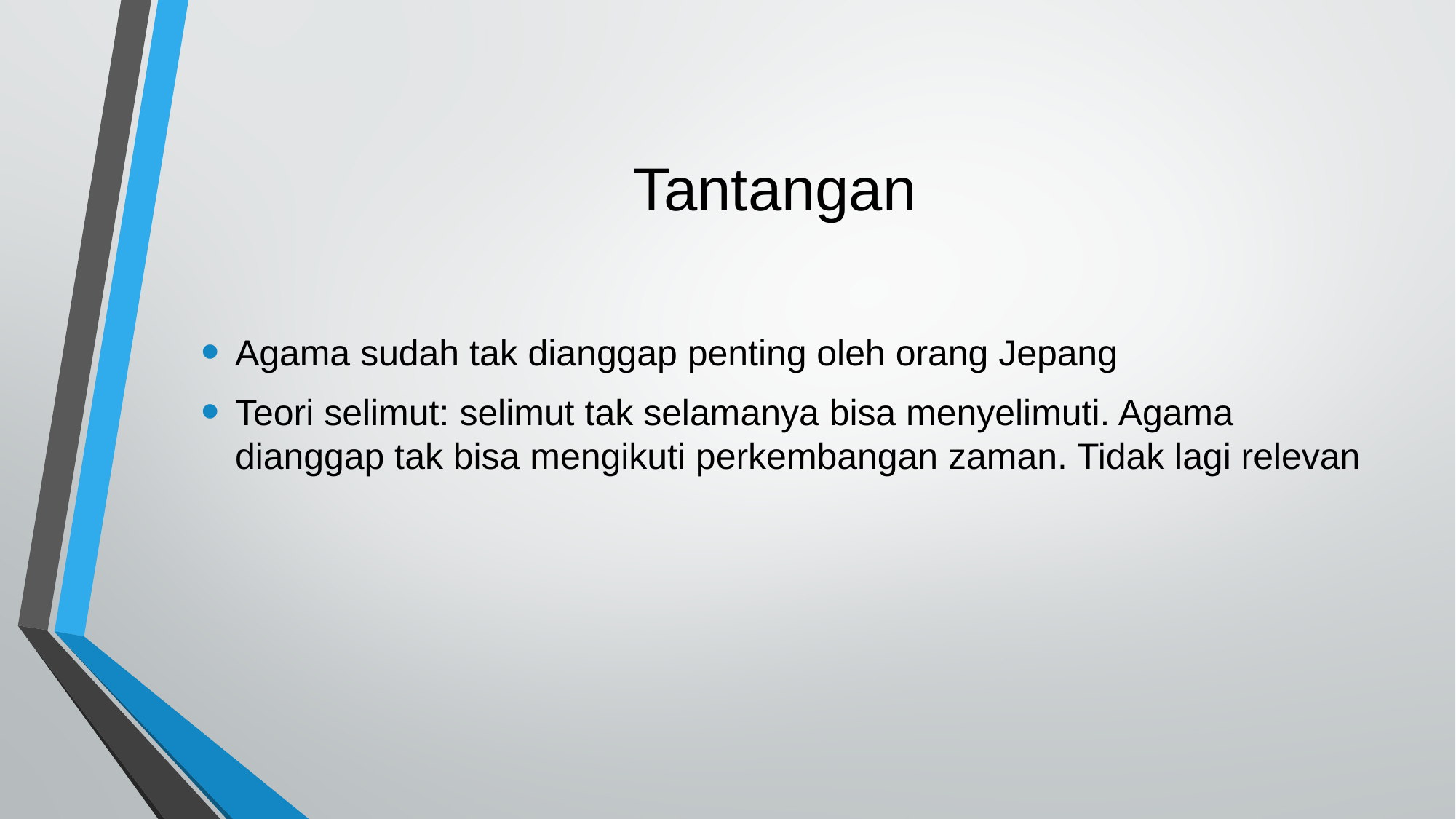

# Tantangan
Agama sudah tak dianggap penting oleh orang Jepang
Teori selimut: selimut tak selamanya bisa menyelimuti. Agama dianggap tak bisa mengikuti perkembangan zaman. Tidak lagi relevan